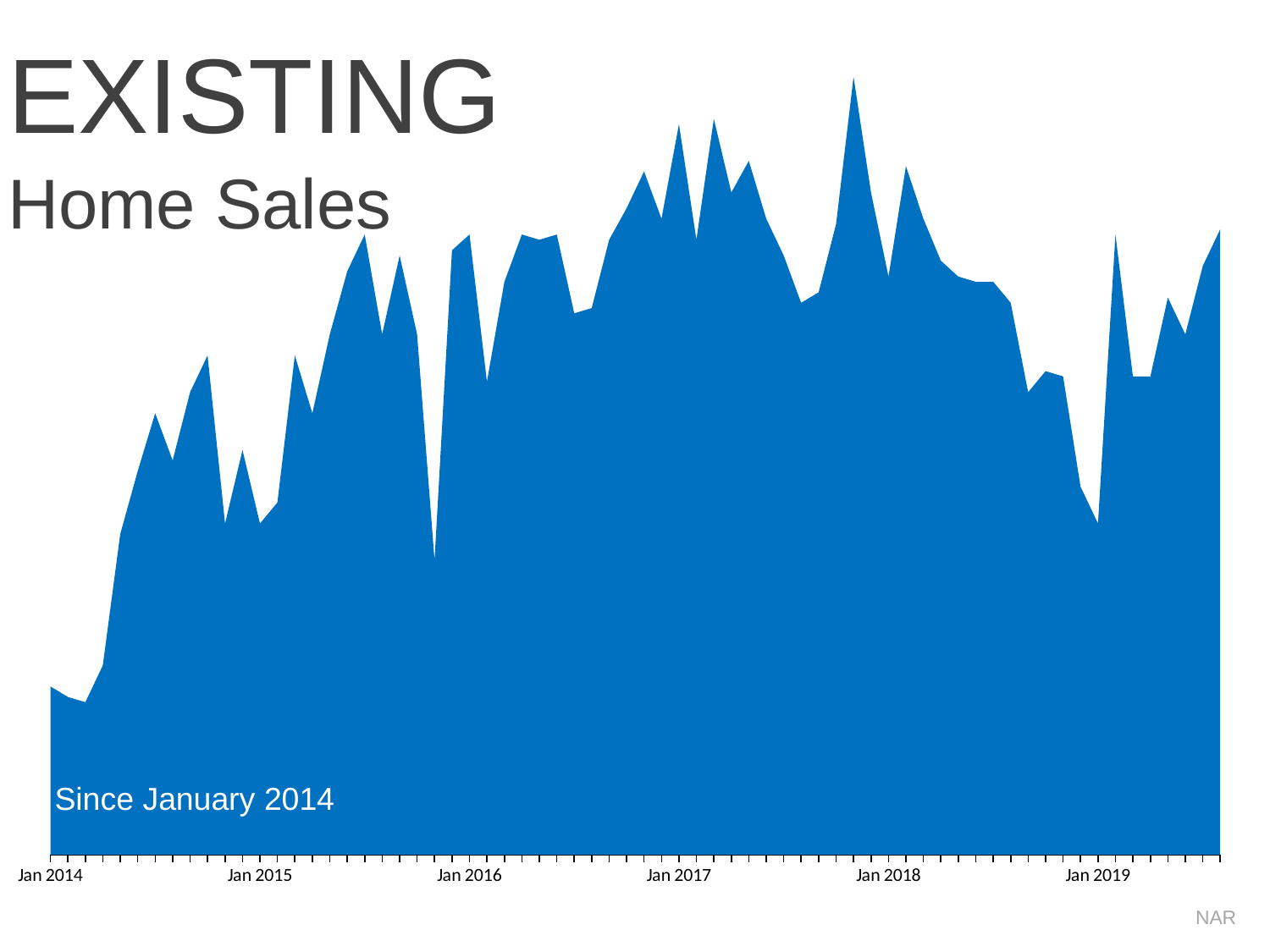

EXISTING
Home Sales

### Chart

| Category | Series 1 |
|---|---|
| Jan 2014 | 4620000.0 |
|  | 4600000.0 |
|  | 4590000.0 |
|  | 4660000.0 |
|  | 4910000.0 |
|  | 5030000.0 |
|  | 5140000.0 |
|  | 5050000.0 |
|  | 5180000.0 |
|  | 5250000.0 |
|  | 4930000.0 |
|  | 5070000.0 |
| Jan 2015 | 4930000.0 |
|  | 4970000.0 |
|  | 5250000.0 |
|  | 5140000.0 |
|  | 5290000.0 |
|  | 5410000.0 |
|  | 5480000.0 |
|  | 5290000.0 |
|  | 5440000.0 |
|  | 5290000.0 |
|  | 4860000.0 |
|  | 5450000.0 |
| Jan 2016 | 5480000.0 |
|  | 5200000.0 |
|  | 5390000.0 |
|  | 5480000.0 |
|  | 5470000.0 |
|  | 5480000.0 |
|  | 5330000.0 |
|  | 5340000.0 |
|  | 5470000.0 |
|  | 5530000.0 |
|  | 5600000.0 |
|  | 5510000.0 |
| Jan 2017 | 5690000.0 |
|  | 5470000.0 |
|  | 5700000.0 |
|  | 5560000.0 |
|  | 5620000.0 |
|  | 5510000.0 |
|  | 5440000.0 |
|  | 5350000.0 |
|  | 5370000.0 |
|  | 5500000.0 |
|  | 5780000.0 |
|  | 5560000.0 |
| Jan 2018 | 5400000.0 |
|  | 5610000.0 |
|  | 5510000.0 |
|  | 5430000.0 |
|  | 5400000.0 |
|  | 5390000.0 |
|  | 5390000.0 |
|  | 5350000.0 |
|  | 5180000.0 |
|  | 5220000.0 |
|  | 5210000.0 |
|  | 5000000.0 |
| Jan 2019 | 4930000.0 |
Since January 2014
NAR